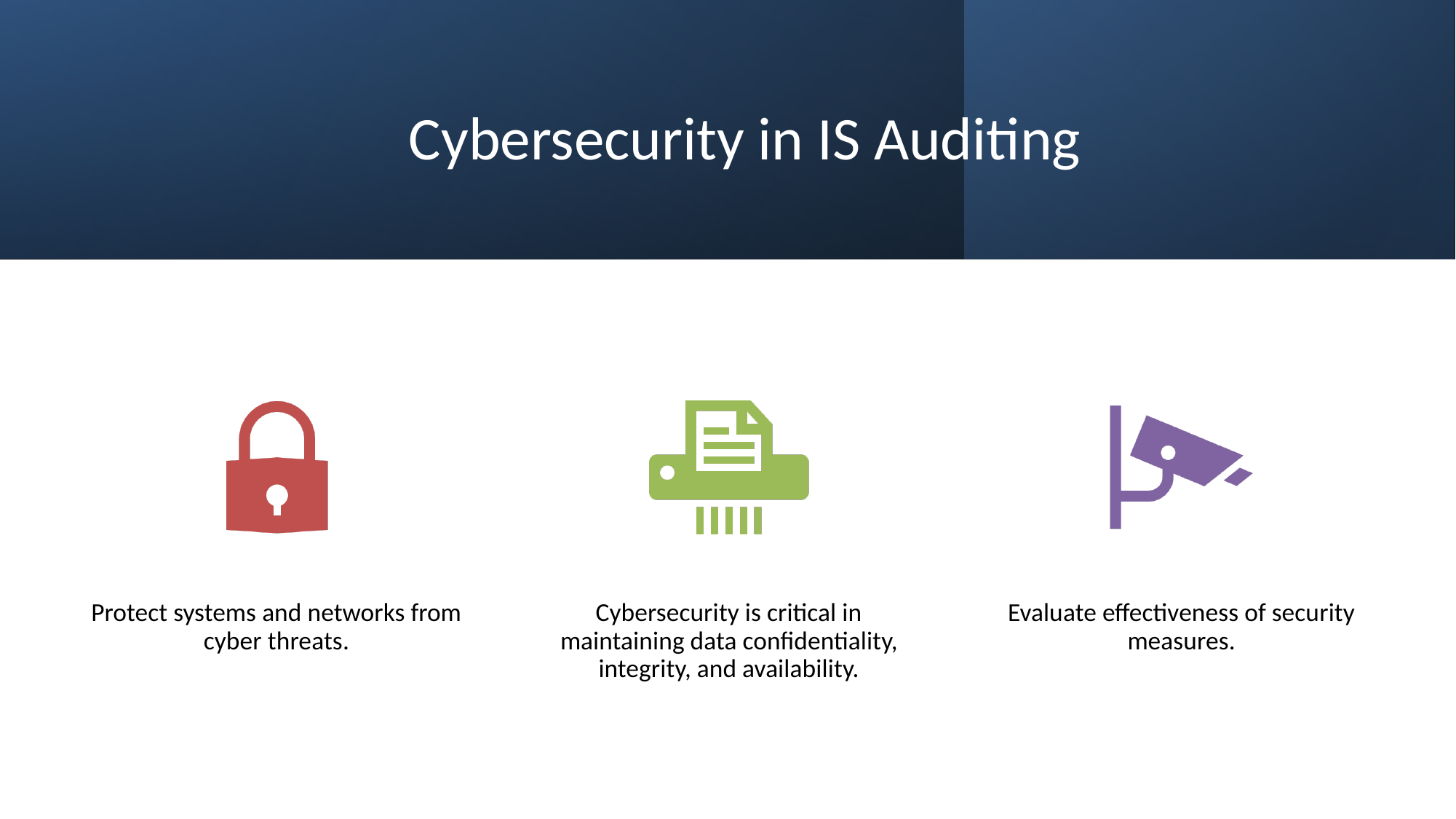

# Cybersecurity in IS Auditing
Protect systems and networks from cyber threats.
Cybersecurity is critical in maintaining data confidentiality, integrity, and availability.
Evaluate effectiveness of security measures.